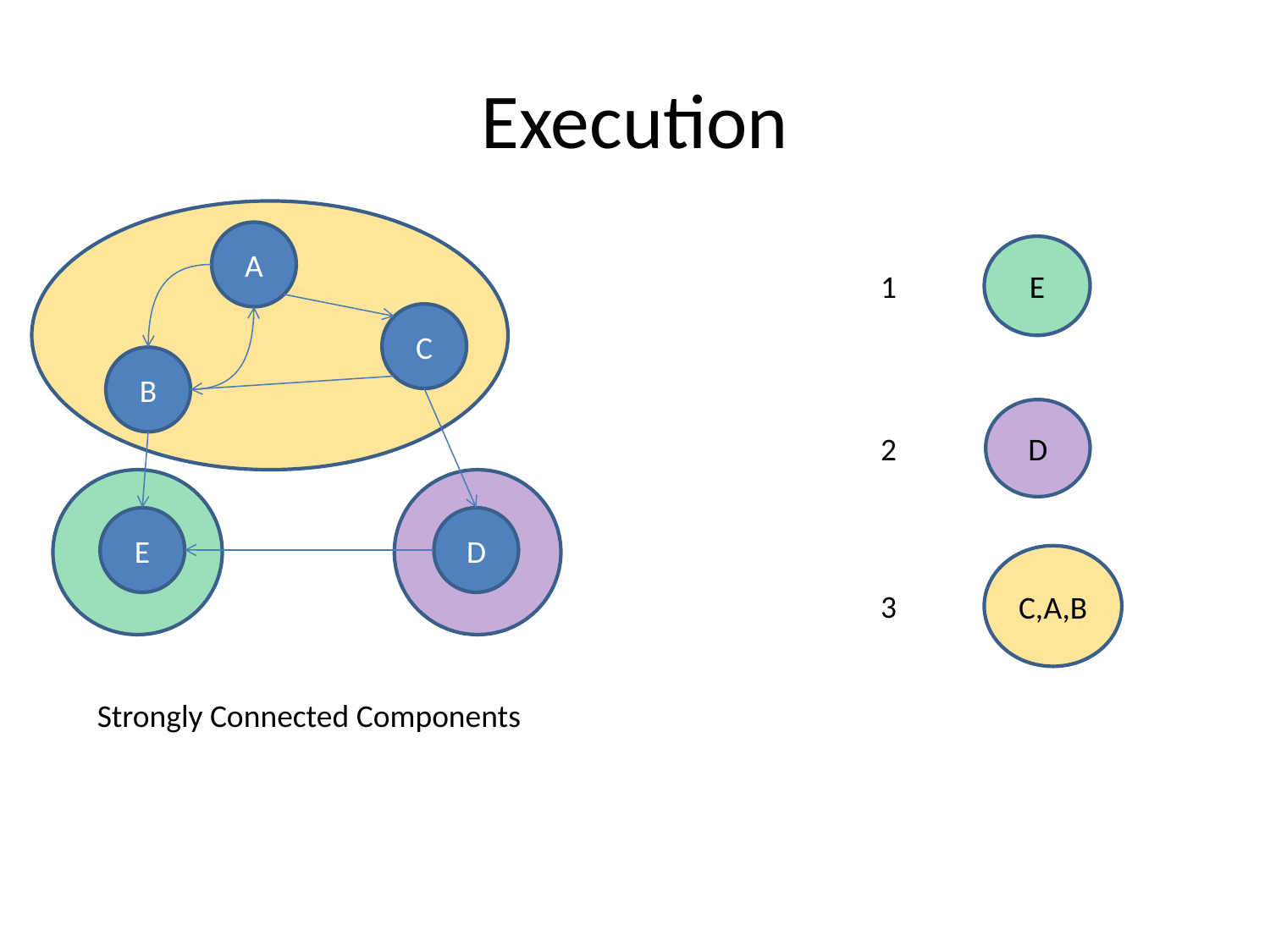

# Execution

A
E
1
C
B
D
2

E
D
C,A,B
3
Strongly Connected Components